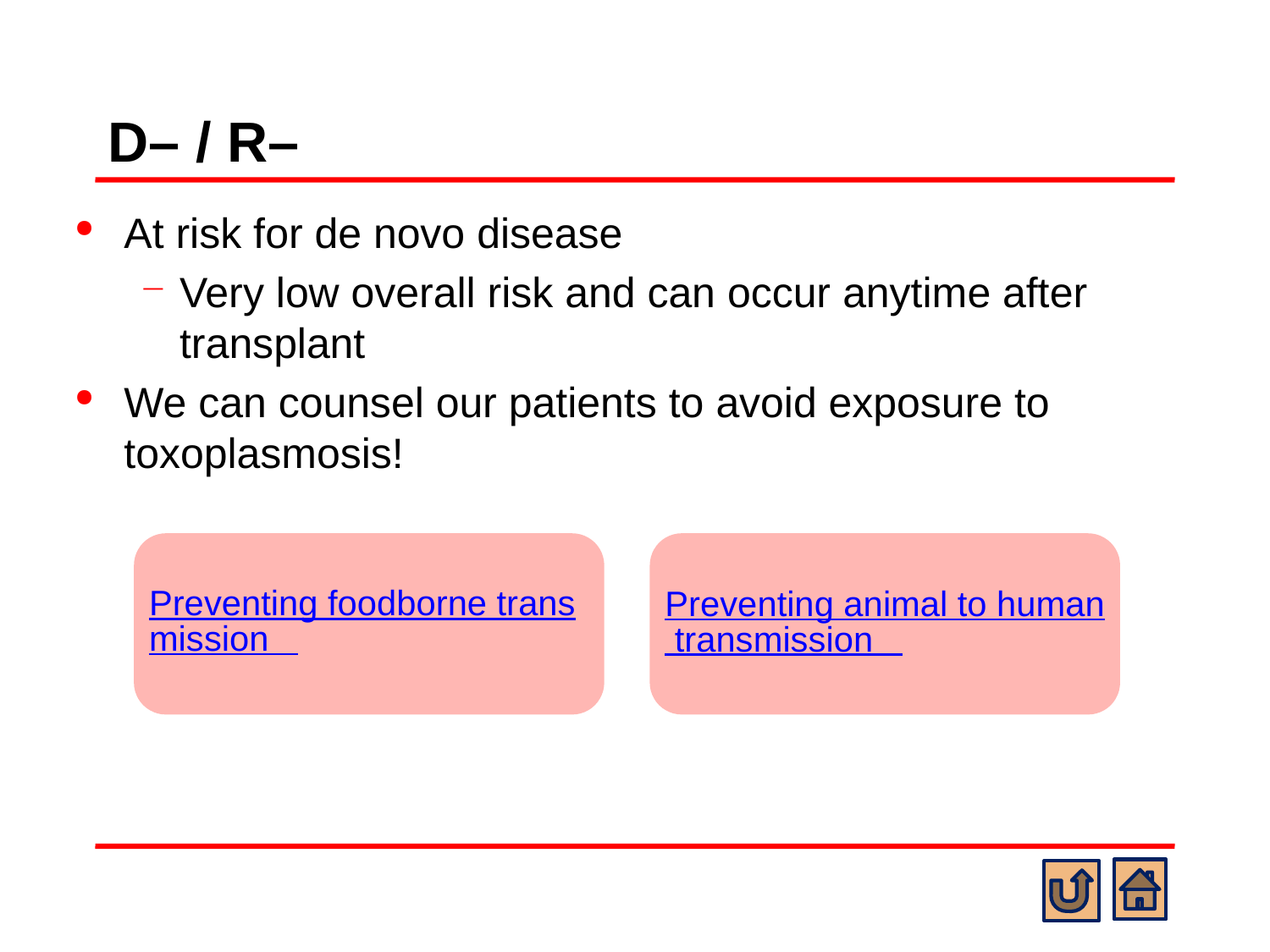

# D– / R–
At risk for de novo disease
Very low overall risk and can occur anytime after transplant
We can counsel our patients to avoid exposure to toxoplasmosis!

Preventing foodborne transmission

Preventing animal to human transmission